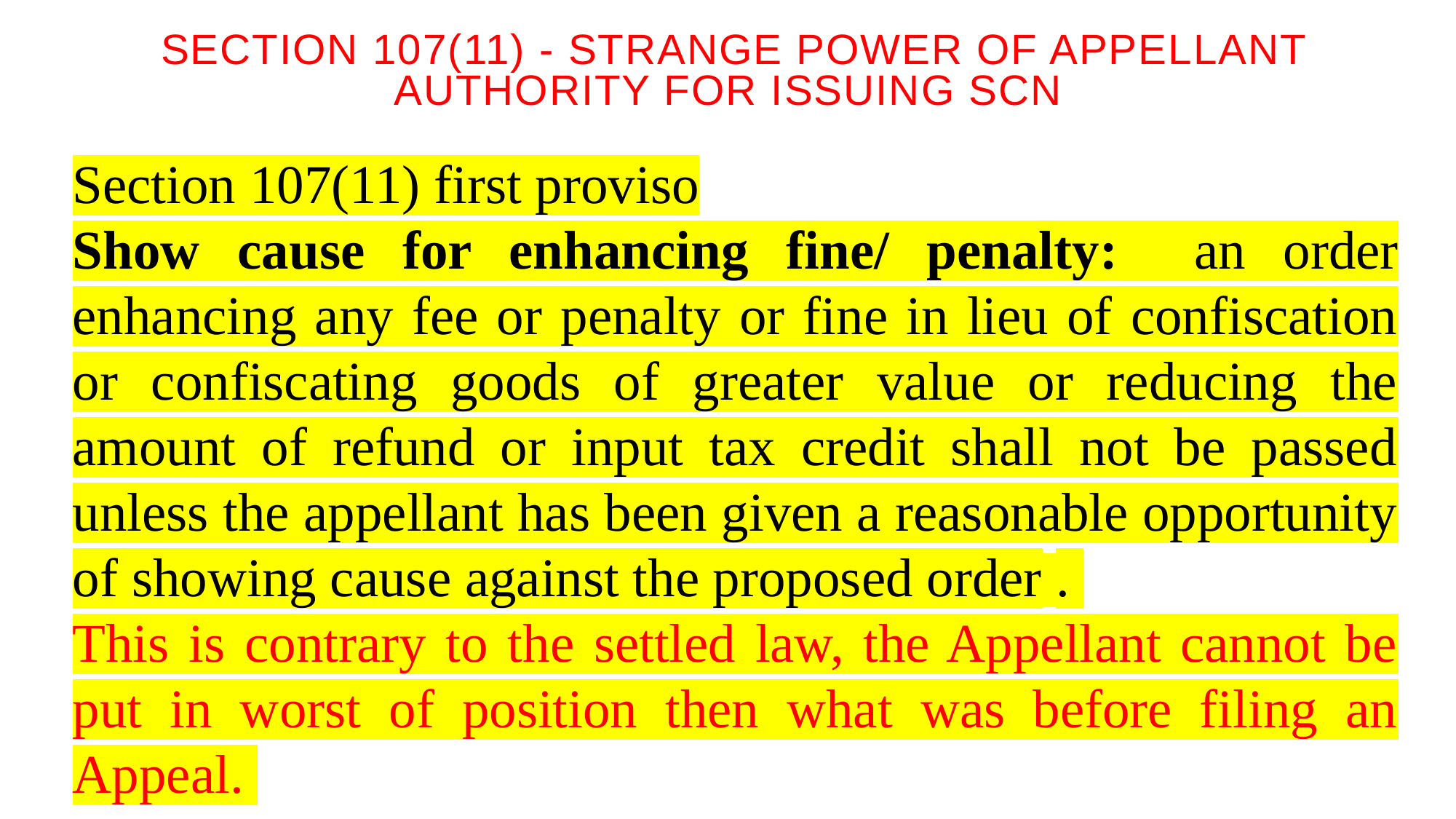

Section 107(11) - Strange power of appellant authority for issuing SCN
Section 107(11) first proviso
Show cause for enhancing fine/ penalty:  an order enhancing any fee or penalty or fine in lieu of confiscation or confiscating goods of greater value or reducing the amount of refund or input tax credit shall not be passed unless the appellant has been given a reasonable opportunity of showing cause against the proposed order .
This is contrary to the settled law, the Appellant cannot be put in worst of position then what was before filing an Appeal.